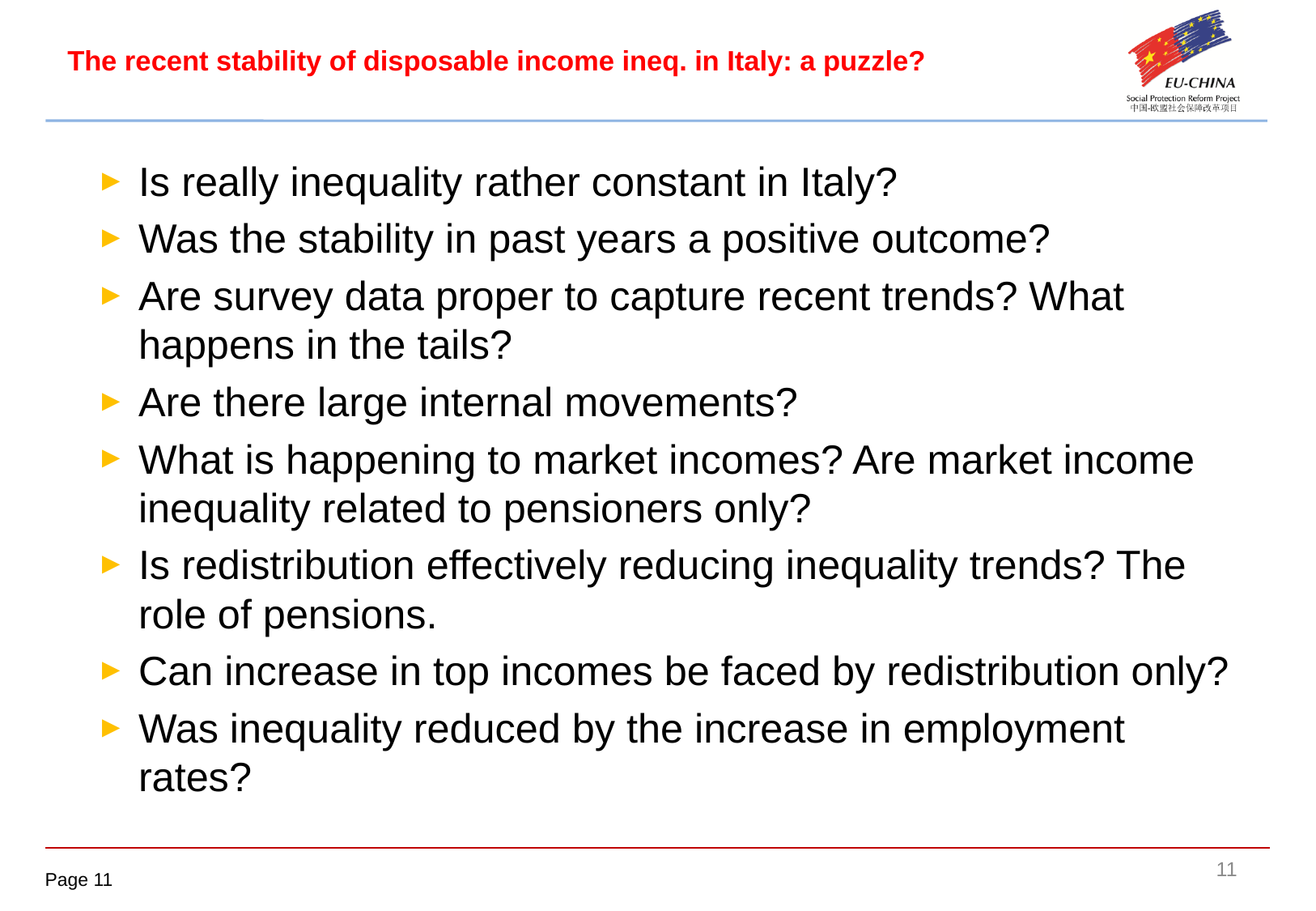

# The recent stability of disposable income ineq. in Italy: a puzzle?
Is really inequality rather constant in Italy?
Was the stability in past years a positive outcome?
Are survey data proper to capture recent trends? What happens in the tails?
Are there large internal movements?
What is happening to market incomes? Are market income inequality related to pensioners only?
Is redistribution effectively reducing inequality trends? The role of pensions.
Can increase in top incomes be faced by redistribution only?
Was inequality reduced by the increase in employment rates?

11